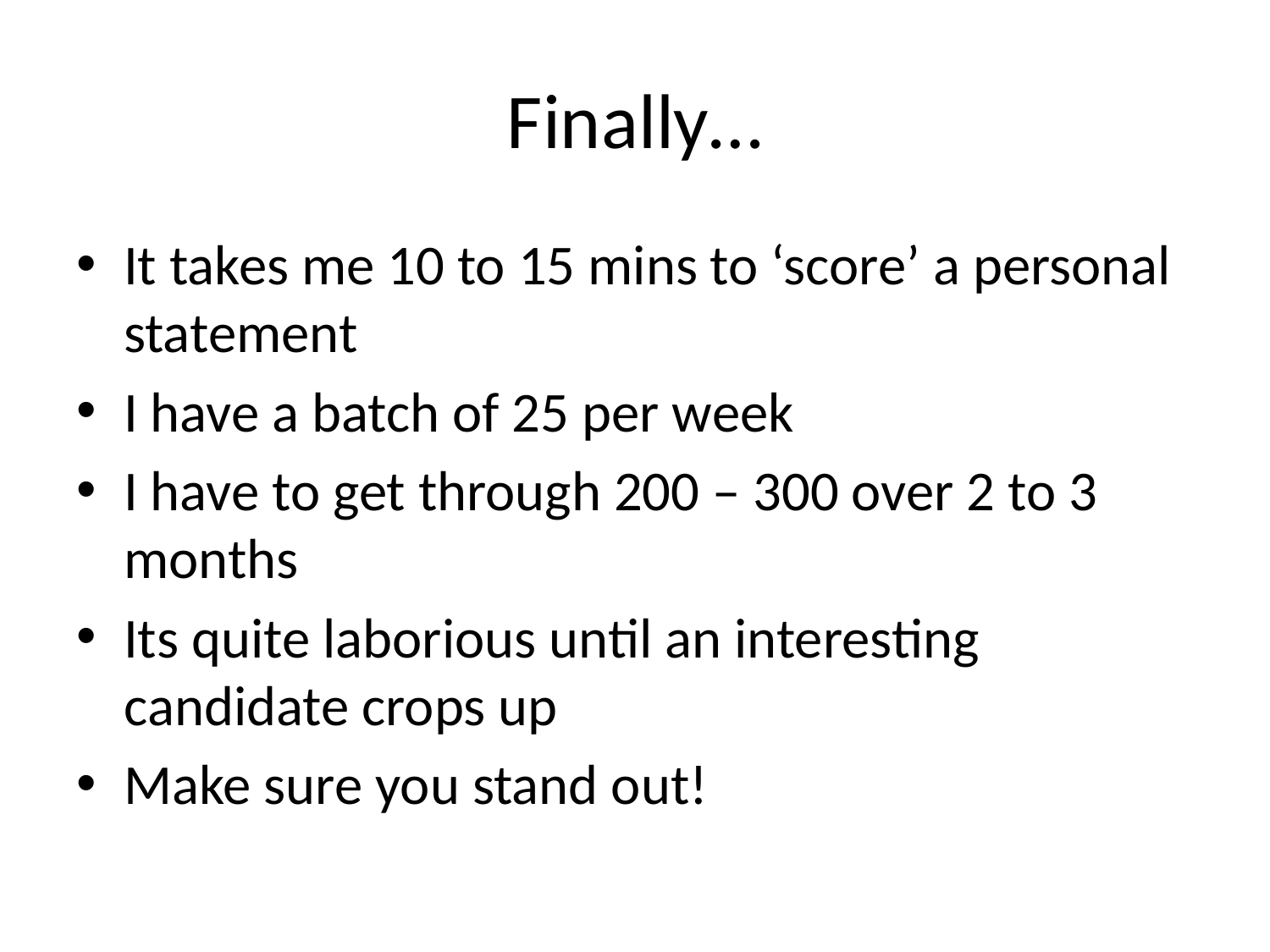

# Finally…
It takes me 10 to 15 mins to ‘score’ a personal statement
I have a batch of 25 per week
I have to get through 200 – 300 over 2 to 3 months
Its quite laborious until an interesting candidate crops up
Make sure you stand out!